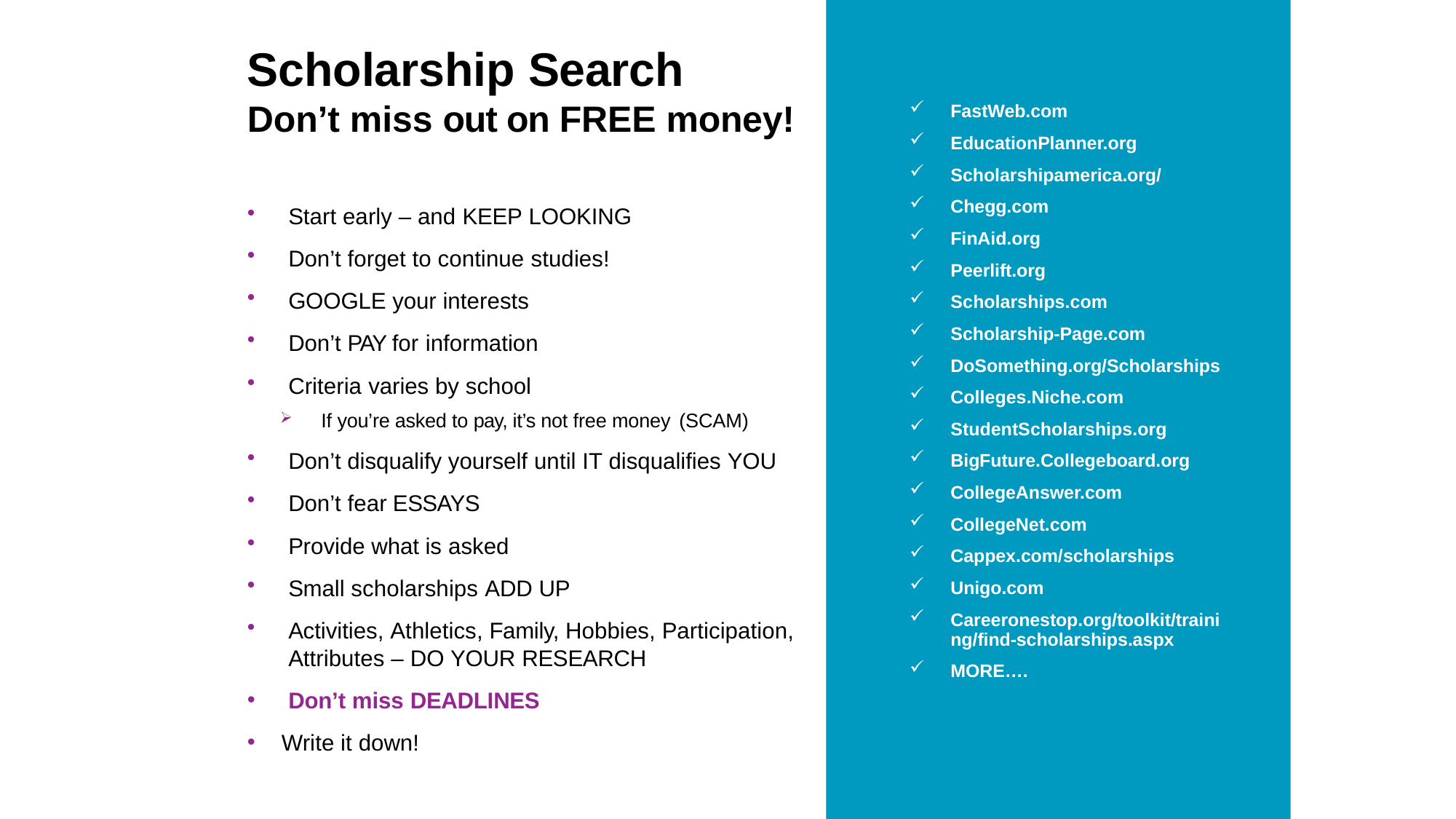

# Scholarship Search
Don’t miss out on FREE money!
FastWeb.com
EducationPlanner.org
Scholarshipamerica.org/
Chegg.com
FinAid.org
Peerlift.org
Scholarships.com
Scholarship-Page.com
DoSomething.org/Scholarships
Colleges.Niche.com
StudentScholarships.org
BigFuture.Collegeboard.org
CollegeAnswer.com
CollegeNet.com
Cappex.com/scholarships
Unigo.com
Careeronestop.org/toolkit/traini  ng/find-scholarships.aspx
MORE….
Start early – and KEEP LOOKING
Don’t forget to continue studies!
GOOGLE your interests
Don’t PAY for information
Criteria varies by school
If you’re asked to pay, it’s not free money (SCAM)
Don’t disqualify yourself until IT disqualifies YOU
Don’t fear ESSAYS
Provide what is asked
Small scholarships ADD UP
Activities, Athletics, Family, Hobbies, Participation,
Attributes – DO YOUR RESEARCH
Don’t miss DEADLINES
Write it down!